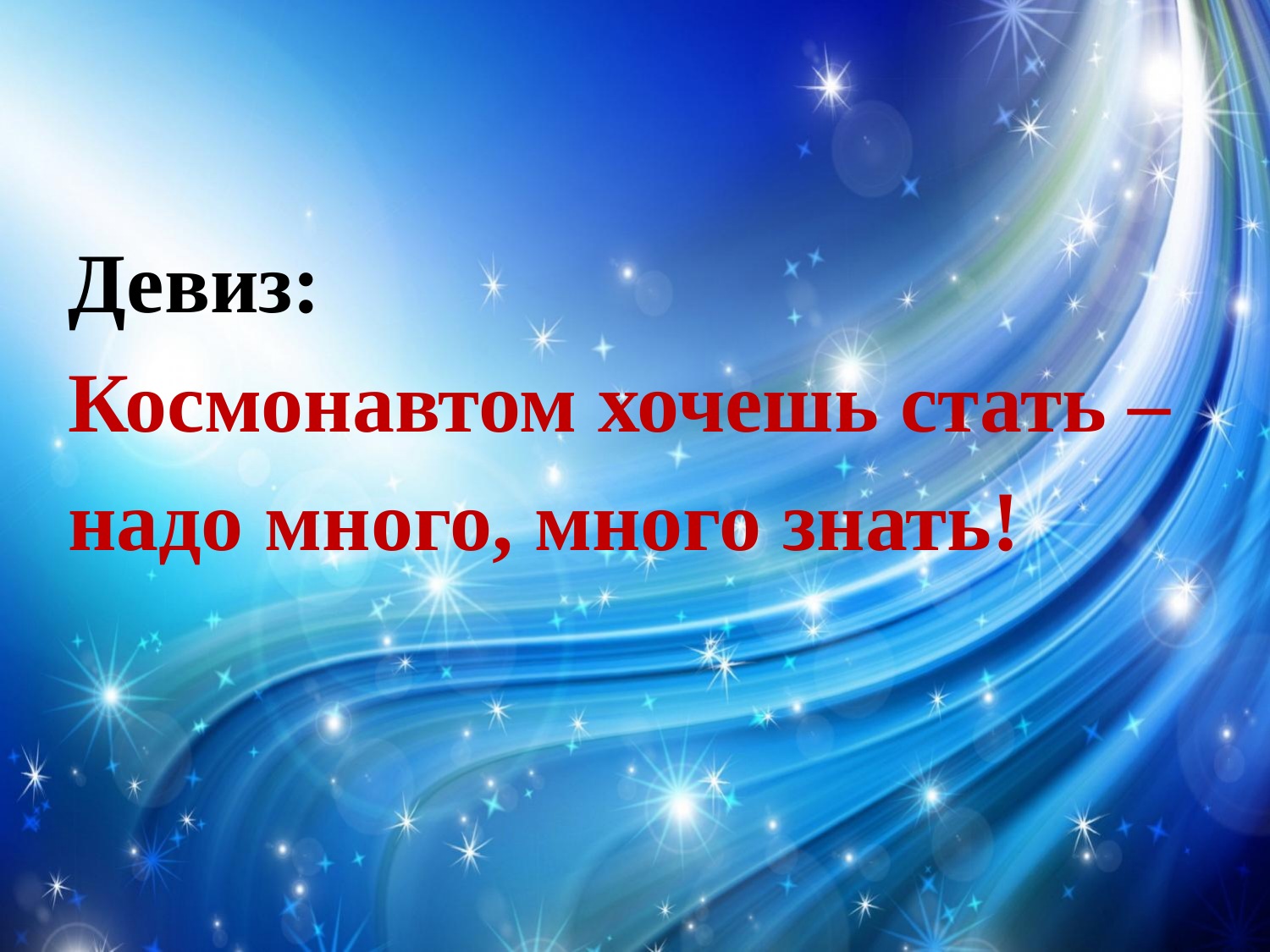

#
Девиз:
Космонавтом хочешь стать –
надо много, много знать!